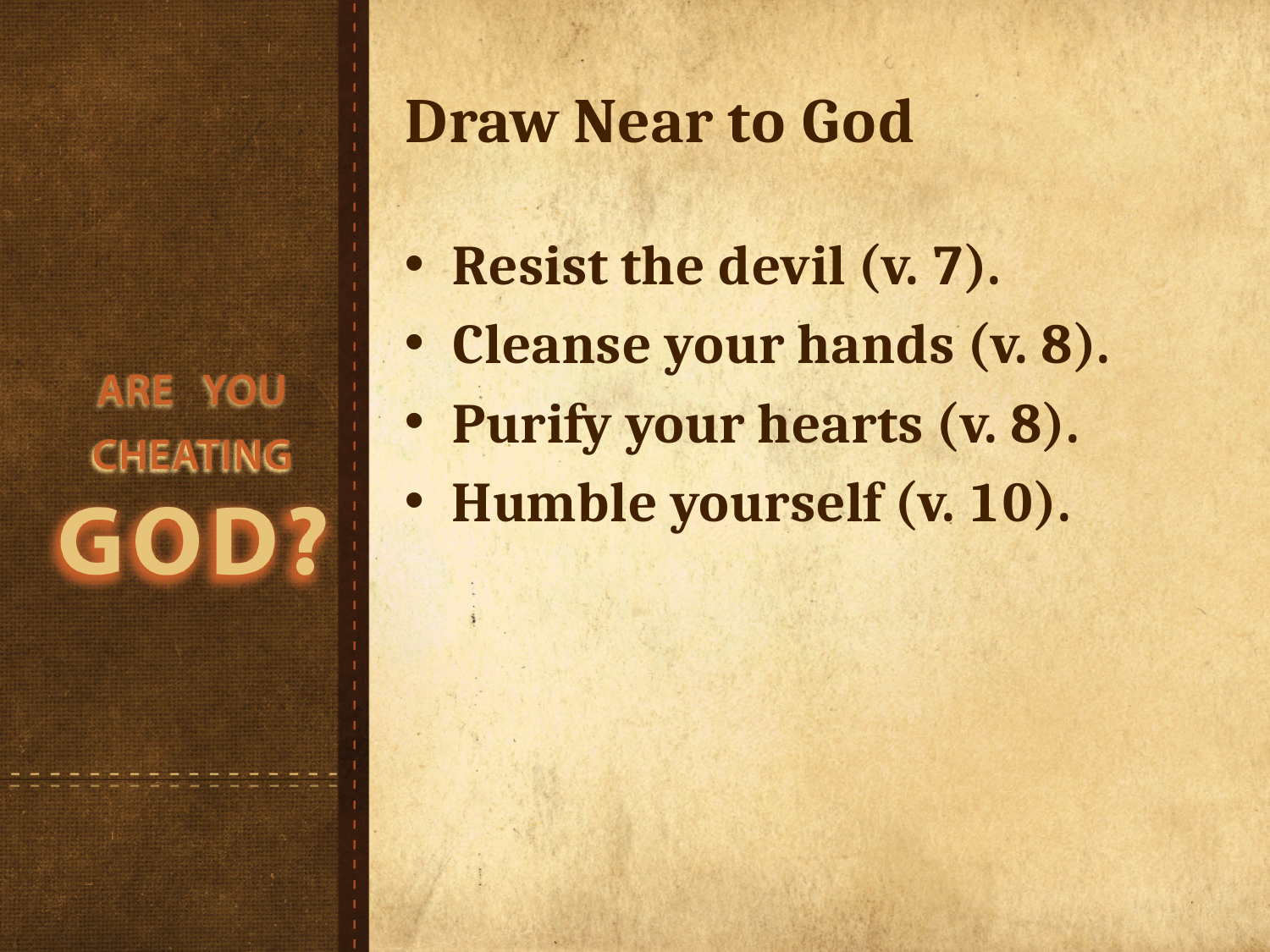

# Draw Near to God
Resist the devil (v. 7).
Cleanse your hands (v. 8).
Purify your hearts (v. 8).
Humble yourself (v. 10).